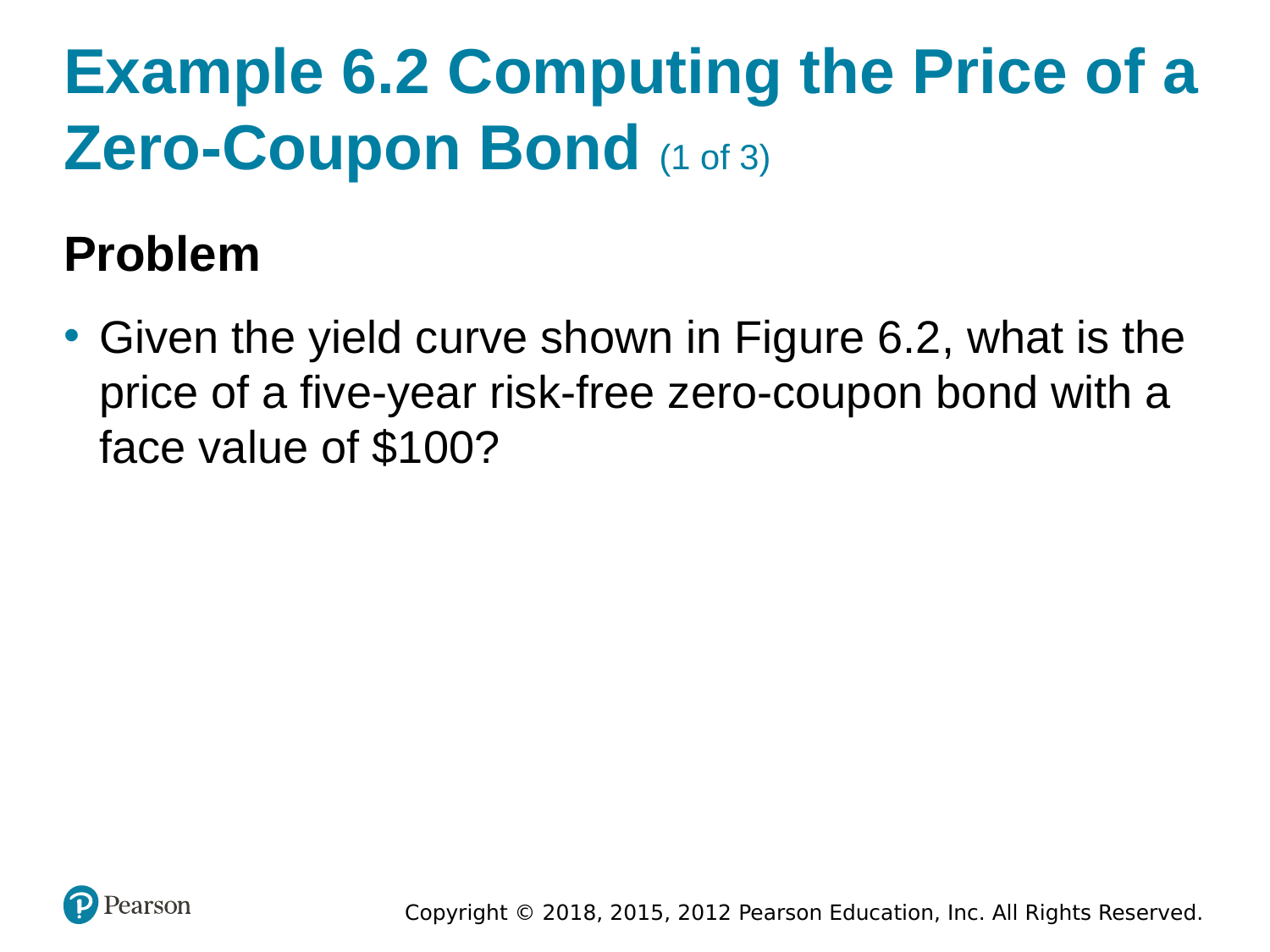

# Example 6.2 Computing the Price of a Zero-Coupon Bond (1 of 3)
Problem
Given the yield curve shown in Figure 6.2, what is the price of a five-year risk-free zero-coupon bond with a face value of $100?